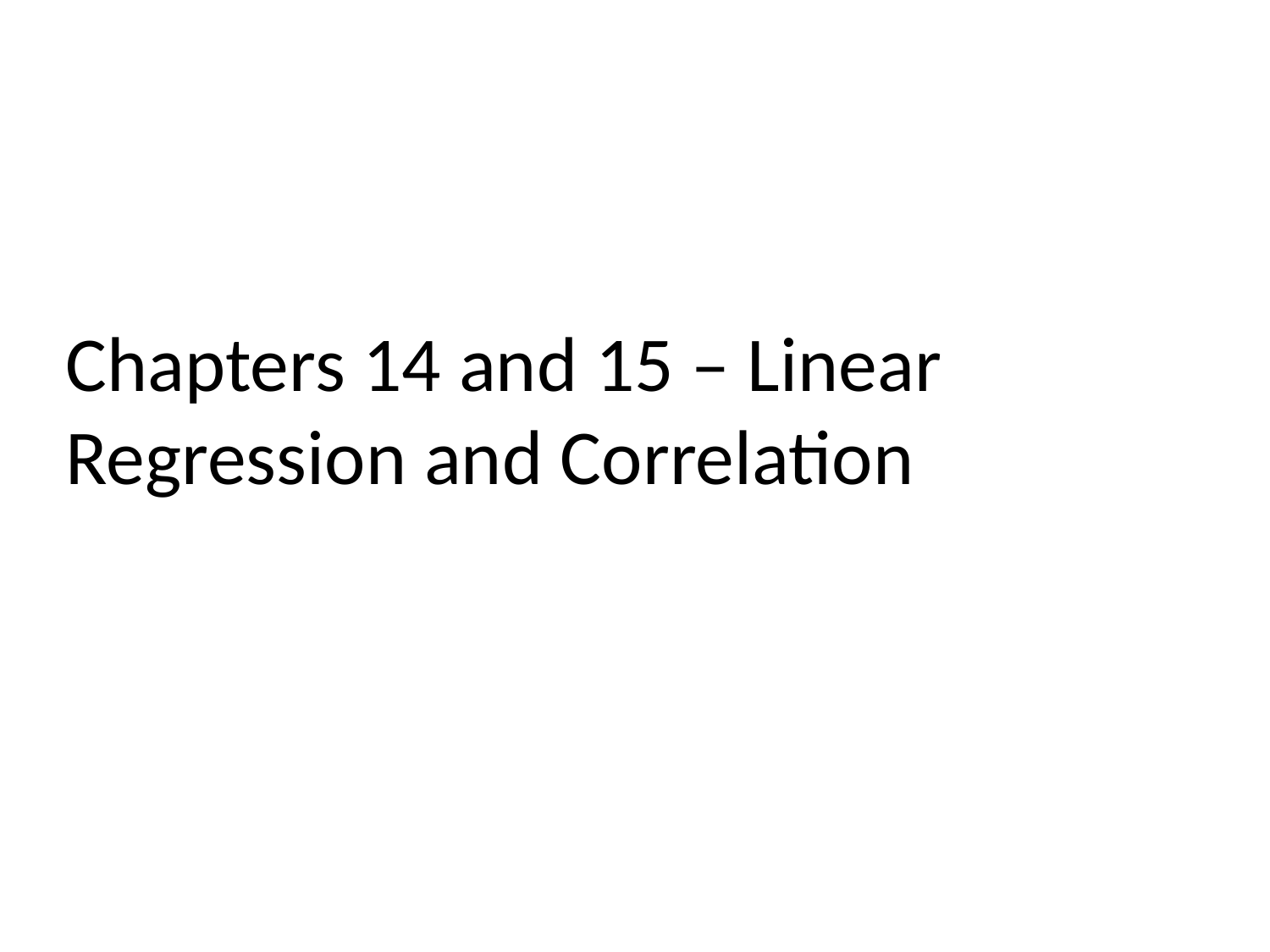

# Chapters 14 and 15 – Linear Regression and Correlation